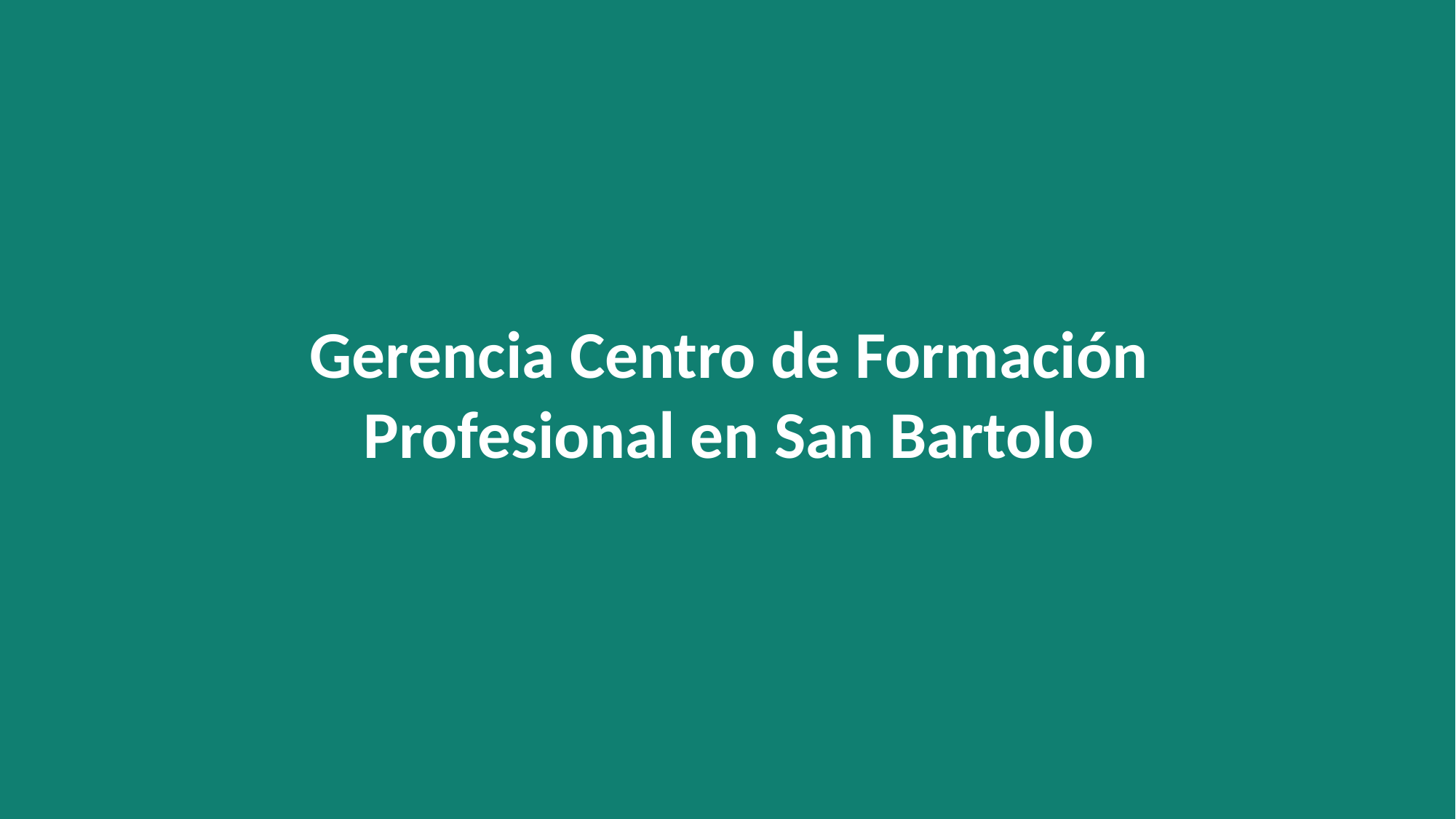

Gerencia Centro de Formación Profesional en San Bartolo